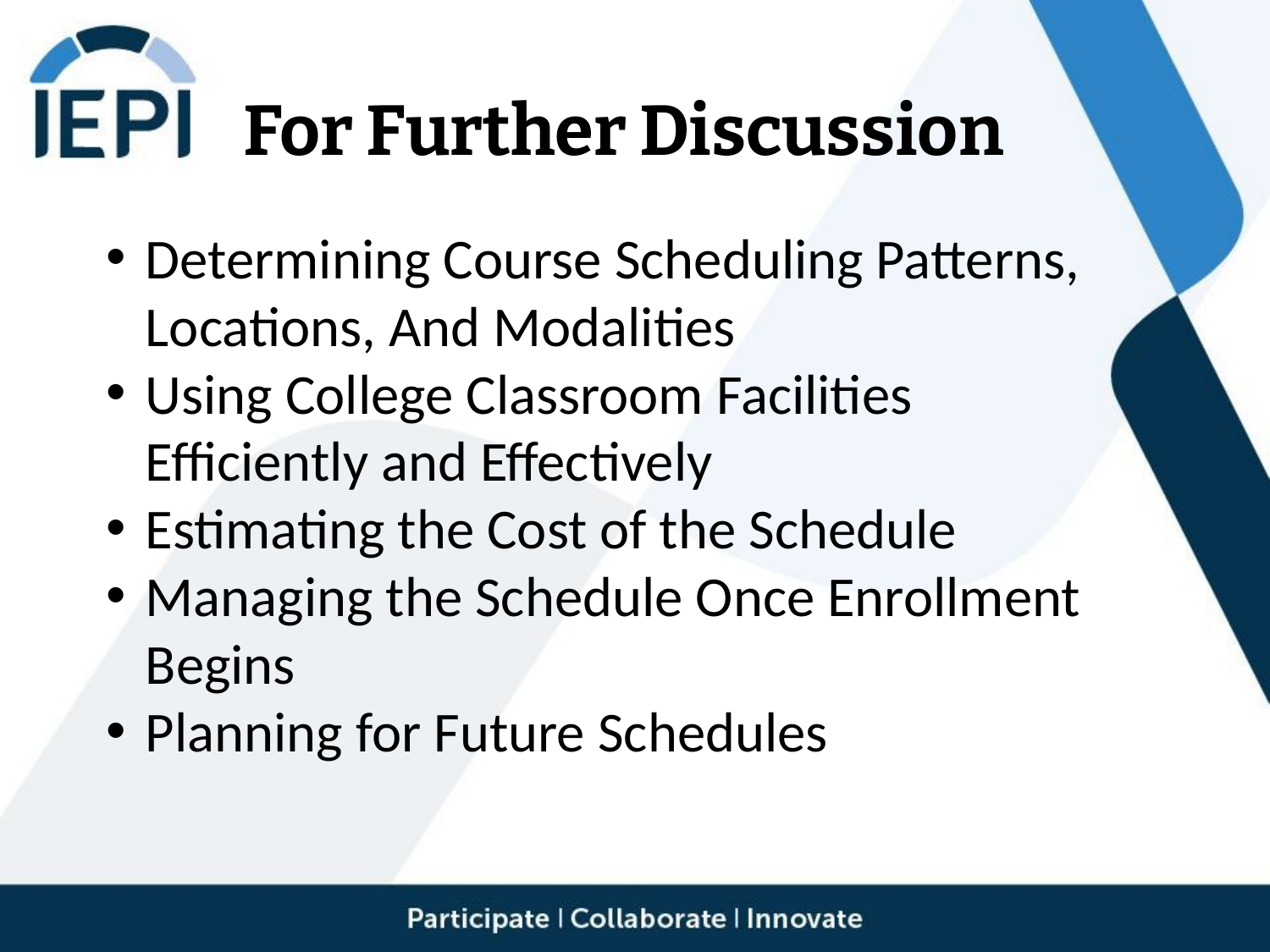

# For Further Discussion
Determining Course Scheduling Patterns, Locations, And Modalities
Using College Classroom Facilities Efficiently and Effectively
Estimating the Cost of the Schedule
Managing the Schedule Once Enrollment Begins
Planning for Future Schedules